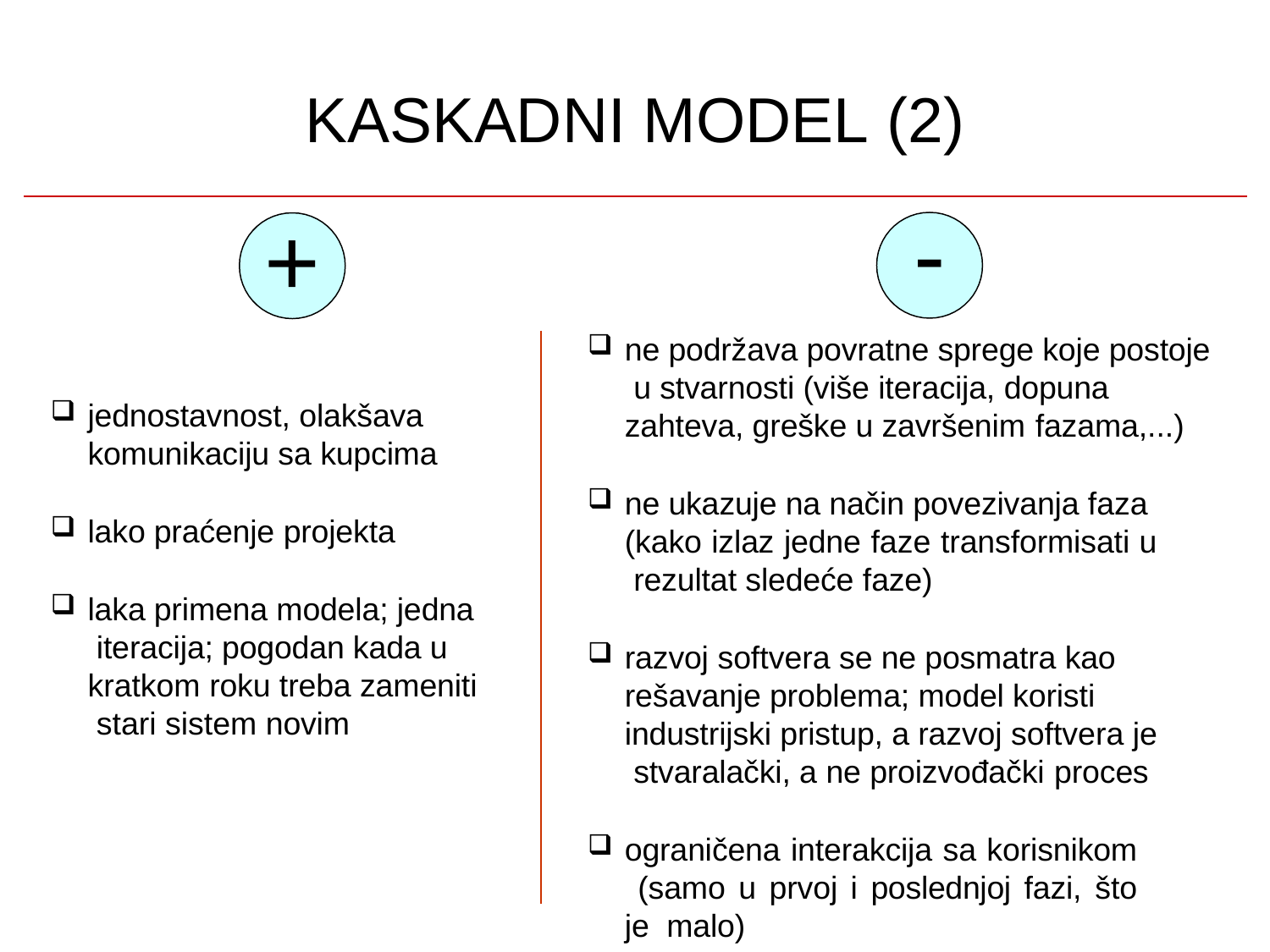

# KASKADNI MODEL (2)
-
ne podržava povratne sprege koje postoje  u stvarnosti (više iteracija, dopuna  zahteva, greške u završenim fazama,...)

ne ukazuje na način povezivanja faza  (kako izlaz jedne faze transformisati u  rezultat sledeće faze)

razvoj softvera se ne posmatra kao  rešavanje problema; model koristi  industrijski pristup, a razvoj softvera je  stvaralački, a ne proizvođački proces

ograničena interakcija sa korisnikom  (samo u prvoj i poslednjoj fazi, što je  malo)

+
jednostavnost, olakšava  komunikaciju sa kupcima

lako praćenje projekta

laka primena modela; jedna  iteracija; pogodan kada u  kratkom roku treba zameniti  stari sistem novim